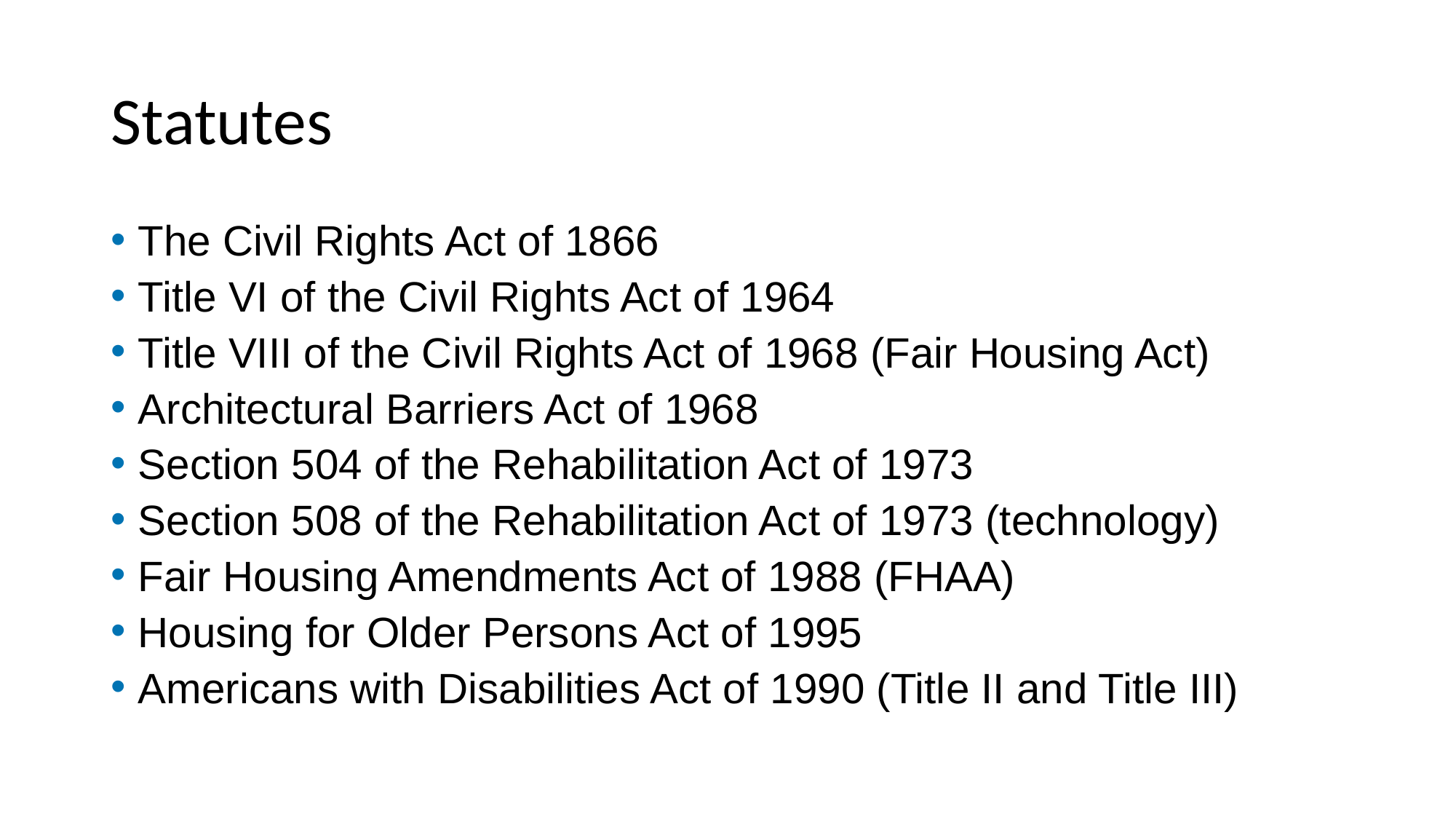

# Statutes
The Civil Rights Act of 1866
Title VI of the Civil Rights Act of 1964
Title VIII of the Civil Rights Act of 1968 (Fair Housing Act)
Architectural Barriers Act of 1968
Section 504 of the Rehabilitation Act of 1973
Section 508 of the Rehabilitation Act of 1973 (technology)
Fair Housing Amendments Act of 1988 (FHAA)
Housing for Older Persons Act of 1995
Americans with Disabilities Act of 1990 (Title II and Title III)